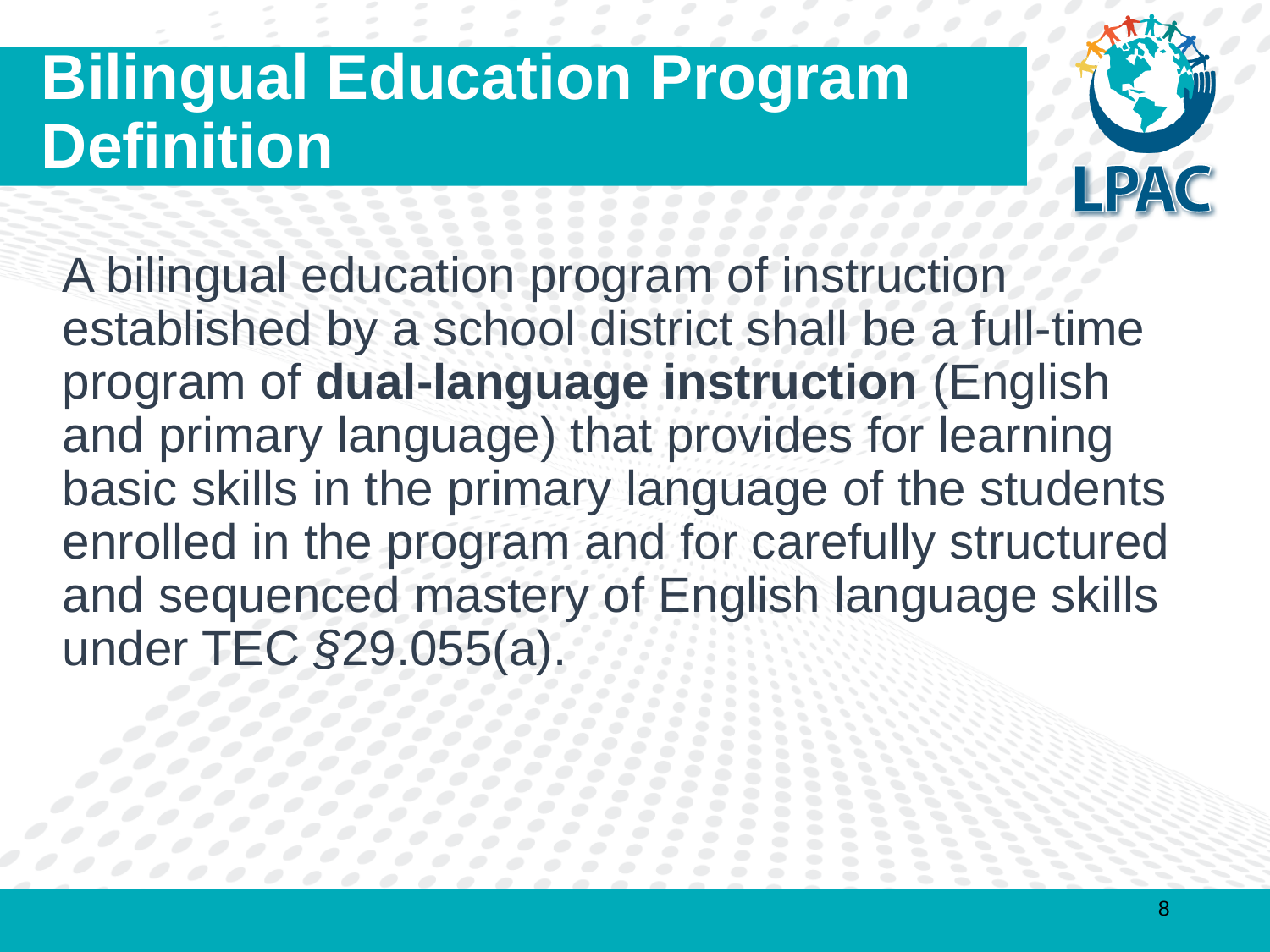

# Bilingual Education Program Definition
A bilingual education program of instruction established by a school district shall be a full-time program of dual-language instruction (English and primary language) that provides for learning basic skills in the primary language of the students enrolled in the program and for carefully structured and sequenced mastery of English language skills under TEC §29.055(a).
8